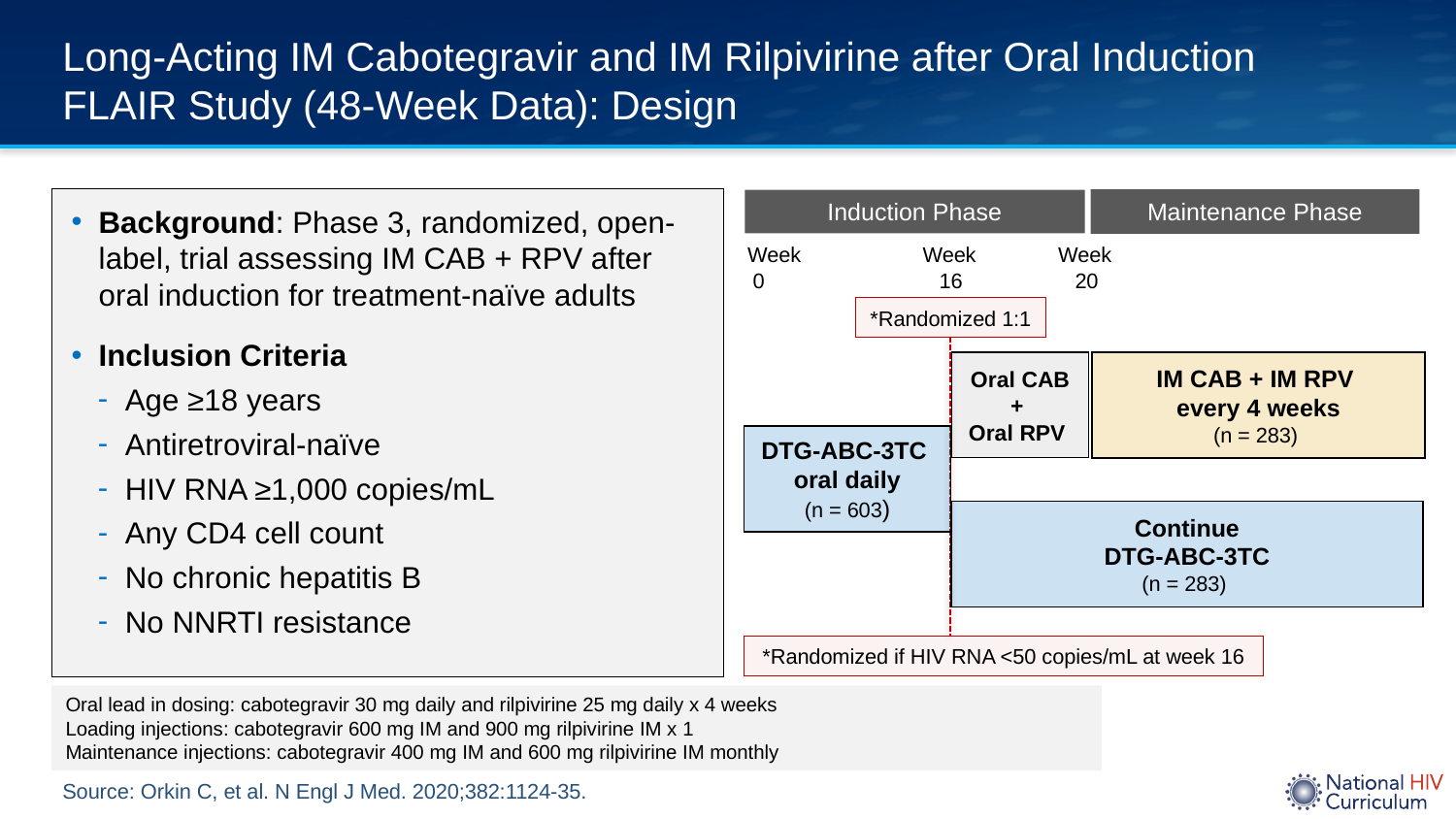

# Long-Acting IM Cabotegravir and IM Rilpivirine after Oral Induction FLAIR Study (48-Week Data): Design
Background: Phase 3, randomized, open-label, trial assessing IM CAB + RPV after oral induction for treatment-naïve adults
Inclusion Criteria
Age ≥18 years
Antiretroviral-naïve
HIV RNA ≥1,000 copies/mL
Any CD4 cell count
No chronic hepatitis B
No NNRTI resistance
Induction Phase
Maintenance Phase
Week
Week
Week
0
16
20
*Randomized 1:1
Oral CAB +
Oral RPV
IM CAB + IM RPV
every 4 weeks
(n = 283)
DTG-ABC-3TC
oral daily
(n = 603)
Continue
DTG-ABC-3TC
(n = 283)
*Randomized if HIV RNA <50 copies/mL at week 16
Oral lead in dosing: cabotegravir 30 mg daily and rilpivirine 25 mg daily x 4 weeks
Loading injections: cabotegravir 600 mg IM and 900 mg rilpivirine IM x 1
Maintenance injections: cabotegravir 400 mg IM and 600 mg rilpivirine IM monthly
Source: Orkin C, et al. N Engl J Med. 2020;382:1124-35.